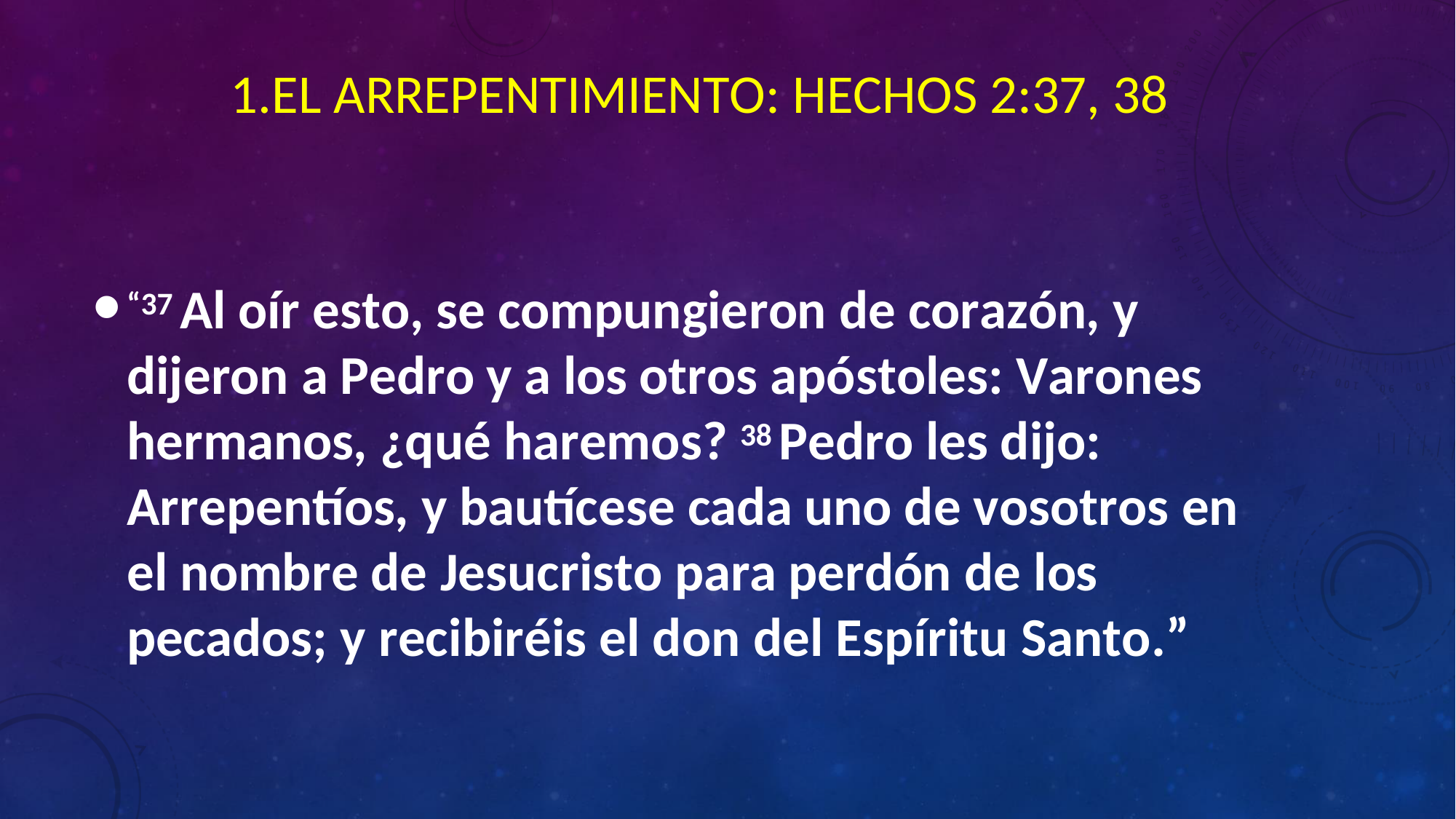

1.EL ARREPENTIMIENTO: HECHOS 2:37, 38

“37 Al oír esto, se compungieron de corazón, y dijeron a Pedro y a los otros apóstoles: Varones hermanos, ¿qué haremos? 38 Pedro les dijo: Arrepentíos, y bautícese cada uno de vosotros en el nombre de Jesucristo para perdón de los pecados; y recibiréis el don del Espíritu Santo.”